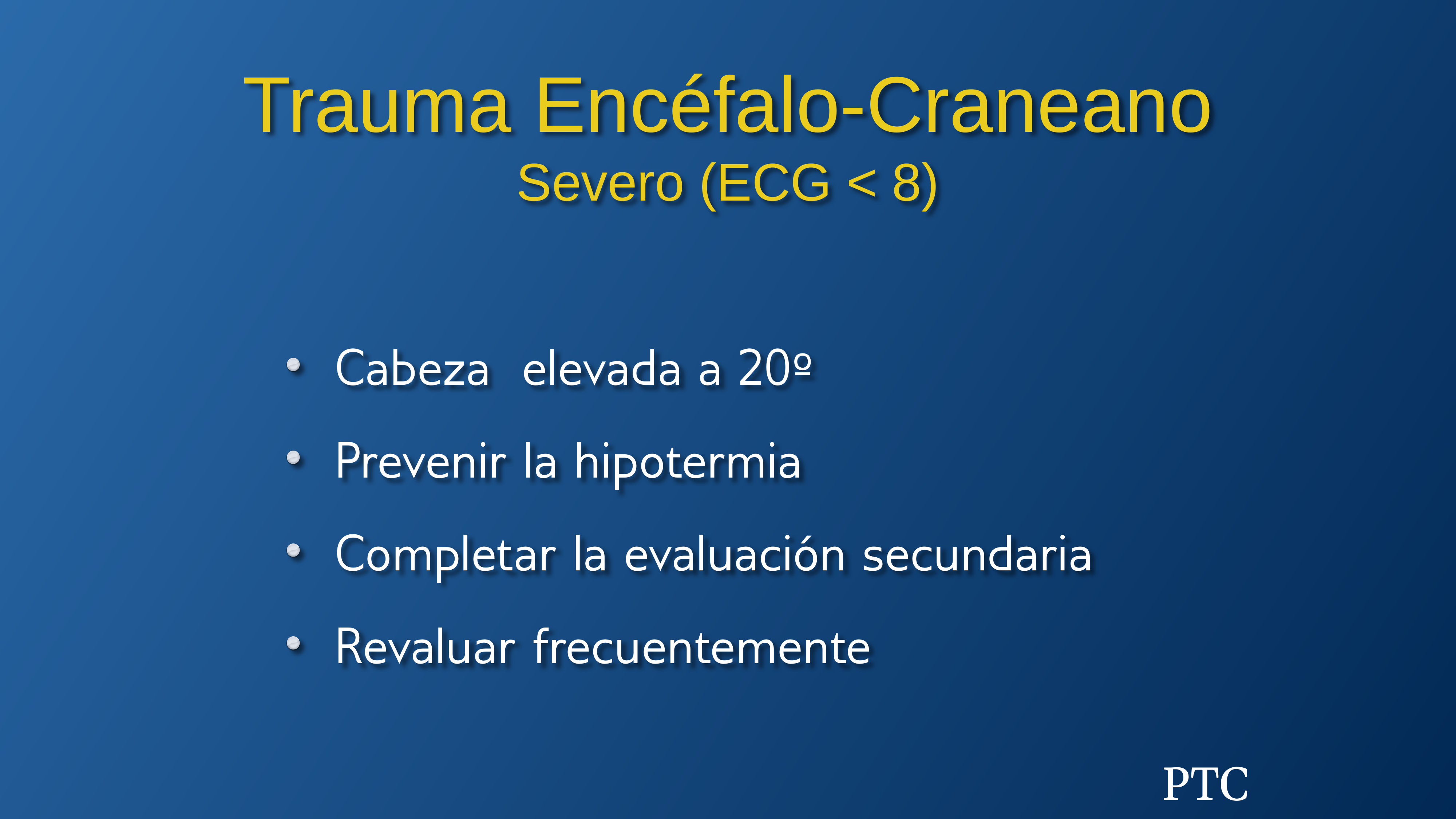

Trauma Encéfalo-Craneano
Severo (ECG < 8)
Cabeza  elevada a 20º
Prevenir la hipotermia
Completar la evaluación secundaria
Revaluar frecuentemente
PTC